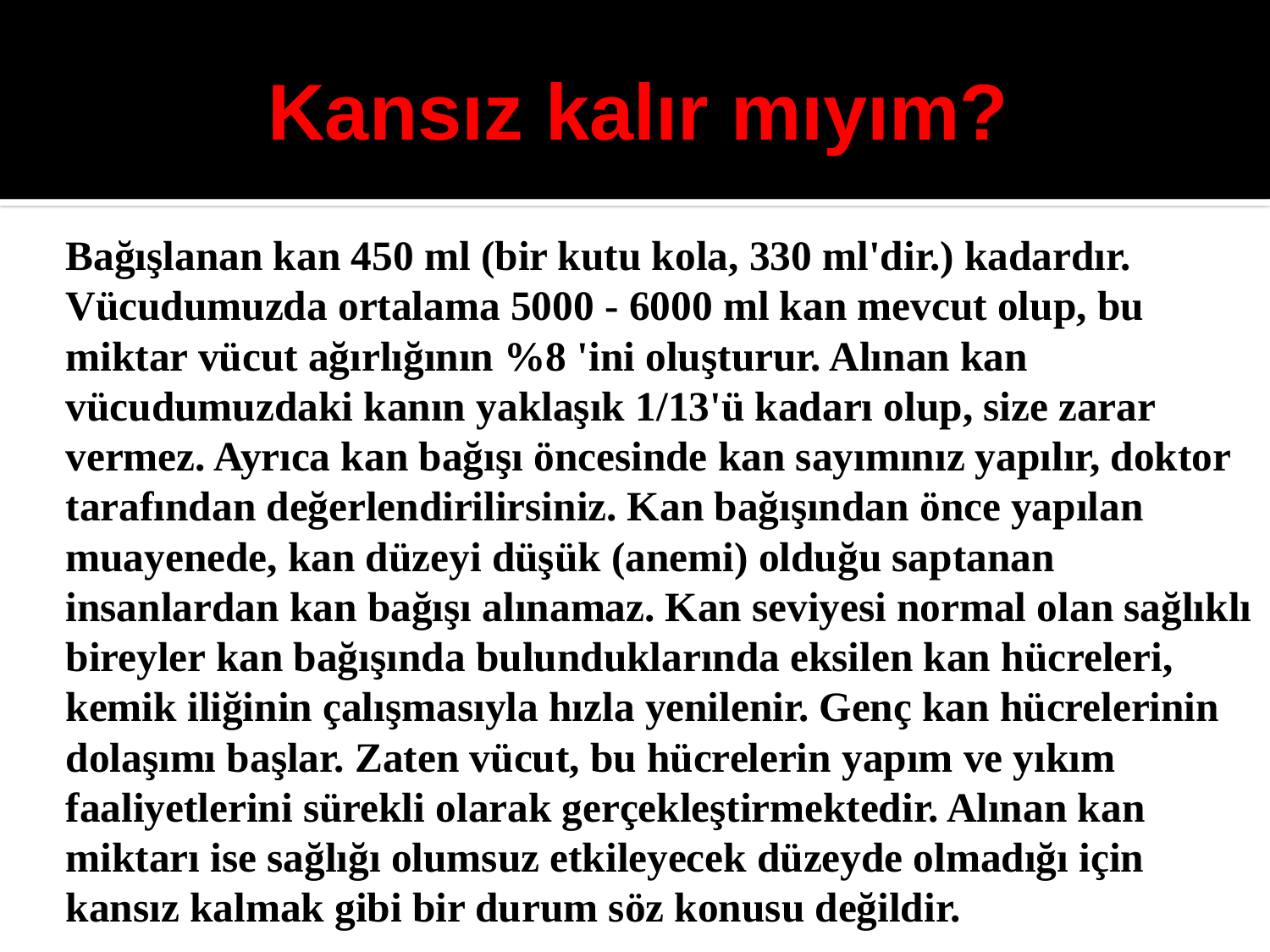

# Kansız kalır mıyım?
	Bağışlanan kan 450 ml (bir kutu kola, 330 ml'dir.) kadardır. Vücudumuzda ortalama 5000 - 6000 ml kan mevcut olup, bu miktar vücut ağırlığının %8 'ini oluşturur. Alınan kan vücudumuzdaki kanın yaklaşık 1/13'ü kadarı olup, size zarar vermez. Ayrıca kan bağışı öncesinde kan sayımınız yapılır, doktor tarafından değerlendirilirsiniz. Kan bağışından önce yapılan muayenede, kan düzeyi düşük (anemi) olduğu saptanan insanlardan kan bağışı alınamaz. Kan seviyesi normal olan sağlıklı bireyler kan bağışında bulunduklarında eksilen kan hücreleri, kemik iliğinin çalışmasıyla hızla yenilenir. Genç kan hücrelerinin dolaşımı başlar. Zaten vücut, bu hücrelerin yapım ve yıkım faaliyetlerini sürekli olarak gerçekleştirmektedir. Alınan kan miktarı ise sağlığı olumsuz etkileyecek düzeyde olmadığı için kansız kalmak gibi bir durum söz konusu değildir.